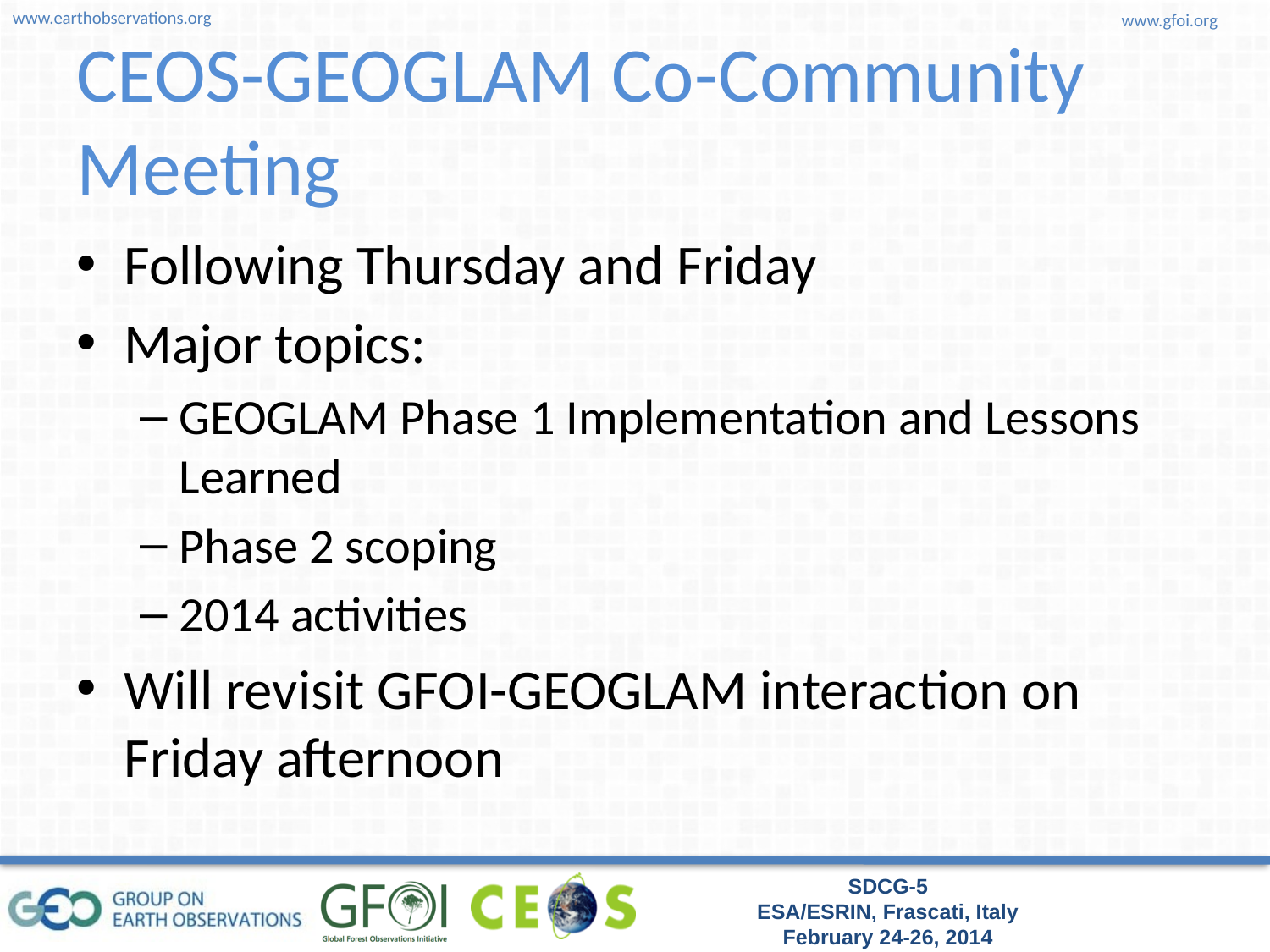

# CEOS-GEOGLAM Co-Community Meeting
Following Thursday and Friday
Major topics:
GEOGLAM Phase 1 Implementation and Lessons Learned
Phase 2 scoping
2014 activities
Will revisit GFOI-GEOGLAM interaction on Friday afternoon